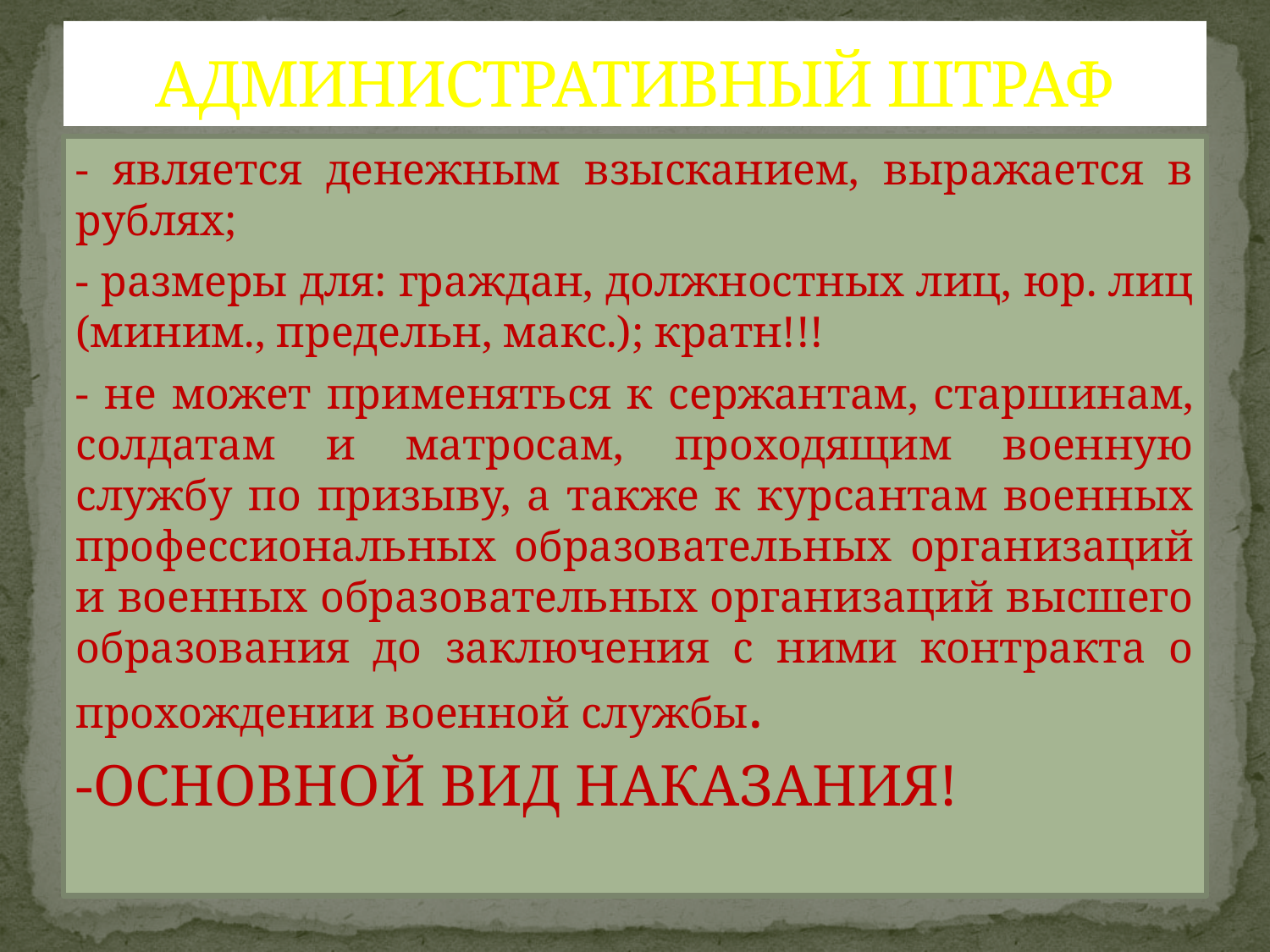

# АДМИНИСТРАТИВНЫЙ ШТРАФ
- является денежным взысканием, выражается в рублях;
- размеры для: граждан, должностных лиц, юр. лиц (миним., предельн, макс.); кратн!!!
- не может применяться к сержантам, старшинам, солдатам и матросам, проходящим военную службу по призыву, а также к курсантам военных профессиональных образовательных организаций и военных образовательных организаций высшего образования до заключения с ними контракта о прохождении военной службы.
-ОСНОВНОЙ ВИД НАКАЗАНИЯ!